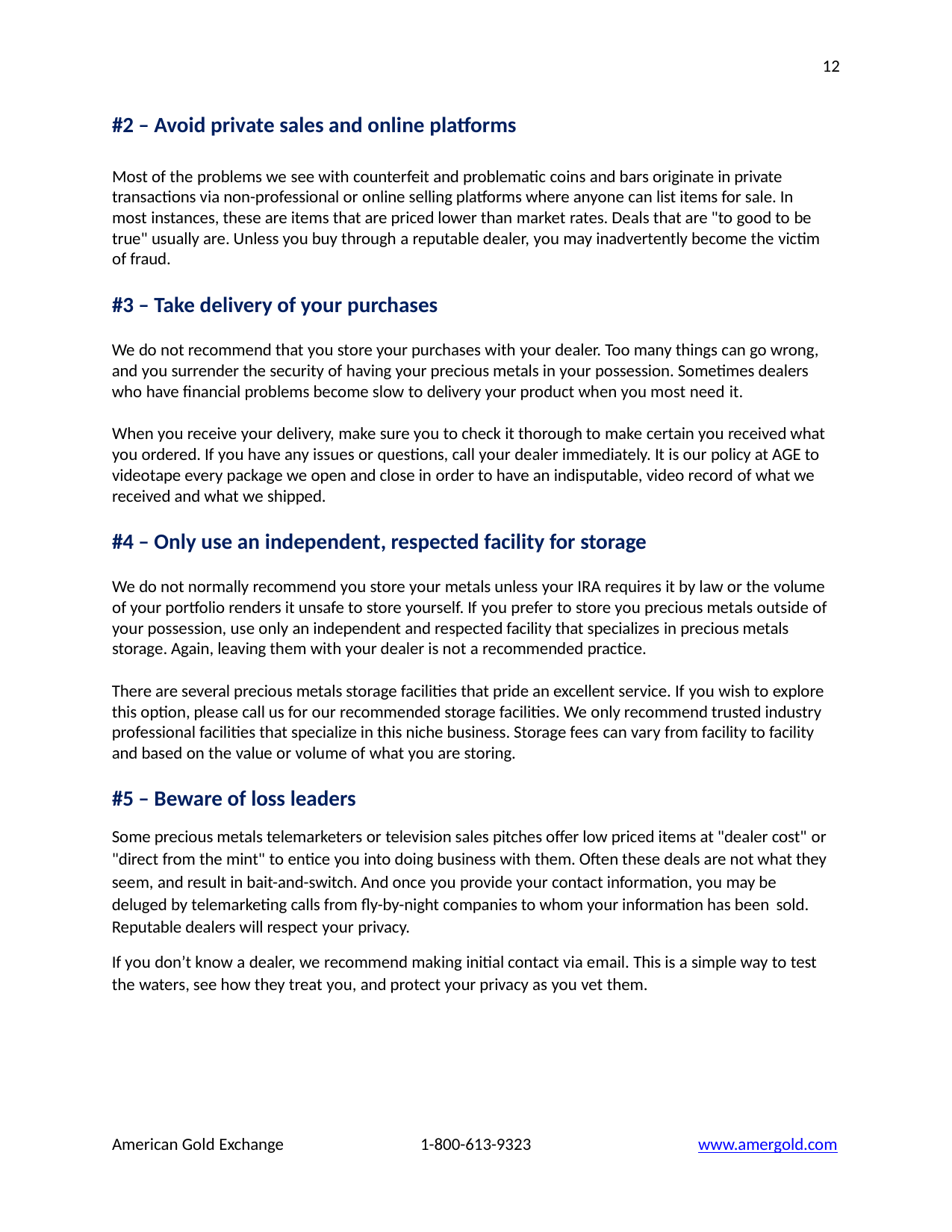

12
#2 – Avoid private sales and online platforms

Most of the problems we see with counterfeit and problematic coins and bars originate in private  transactions via non-professional or online selling platforms where anyone can list items for sale. In  most instances, these are items that are priced lower than market rates. Deals that are "to good to be  true" usually are. Unless you buy through a reputable dealer, you may inadvertently become the victim  of fraud.

#3 – Take delivery of your purchases

We do not recommend that you store your purchases with your dealer. Too many things can go wrong,  and you surrender the security of having your precious metals in your possession. Sometimes dealers  who have financial problems become slow to delivery your product when you most need it.

When you receive your delivery, make sure you to check it thorough to make certain you received what  you ordered. If you have any issues or questions, call your dealer immediately. It is our policy at AGE to  videotape every package we open and close in order to have an indisputable, video record of what we  received and what we shipped.

#4 – Only use an independent, respected facility for storage

We do not normally recommend you store your metals unless your IRA requires it by law or the volume  of your portfolio renders it unsafe to store yourself. If you prefer to store you precious metals outside of  your possession, use only an independent and respected facility that specializes in precious metals  storage. Again, leaving them with your dealer is not a recommended practice.

There are several precious metals storage facilities that pride an excellent service. If you wish to explore  this option, please call us for our recommended storage facilities. We only recommend trusted industry  professional facilities that specialize in this niche business. Storage fees can vary from facility to facility  and based on the value or volume of what you are storing.

#5 – Beware of loss leaders
Some precious metals telemarketers or television sales pitches offer low priced items at "dealer cost" or  "direct from the mint" to entice you into doing business with them. Often these deals are not what they  seem, and result in bait-and-switch. And once you provide your contact information, you may be  deluged by telemarketing calls from fly-by-night companies to whom your information has been sold.
Reputable dealers will respect your privacy.
If you don’t know a dealer, we recommend making initial contact via email. This is a simple way to test  the waters, see how they treat you, and protect your privacy as you vet them.
American Gold Exchange
1-800-613-9323
www.amergold.com